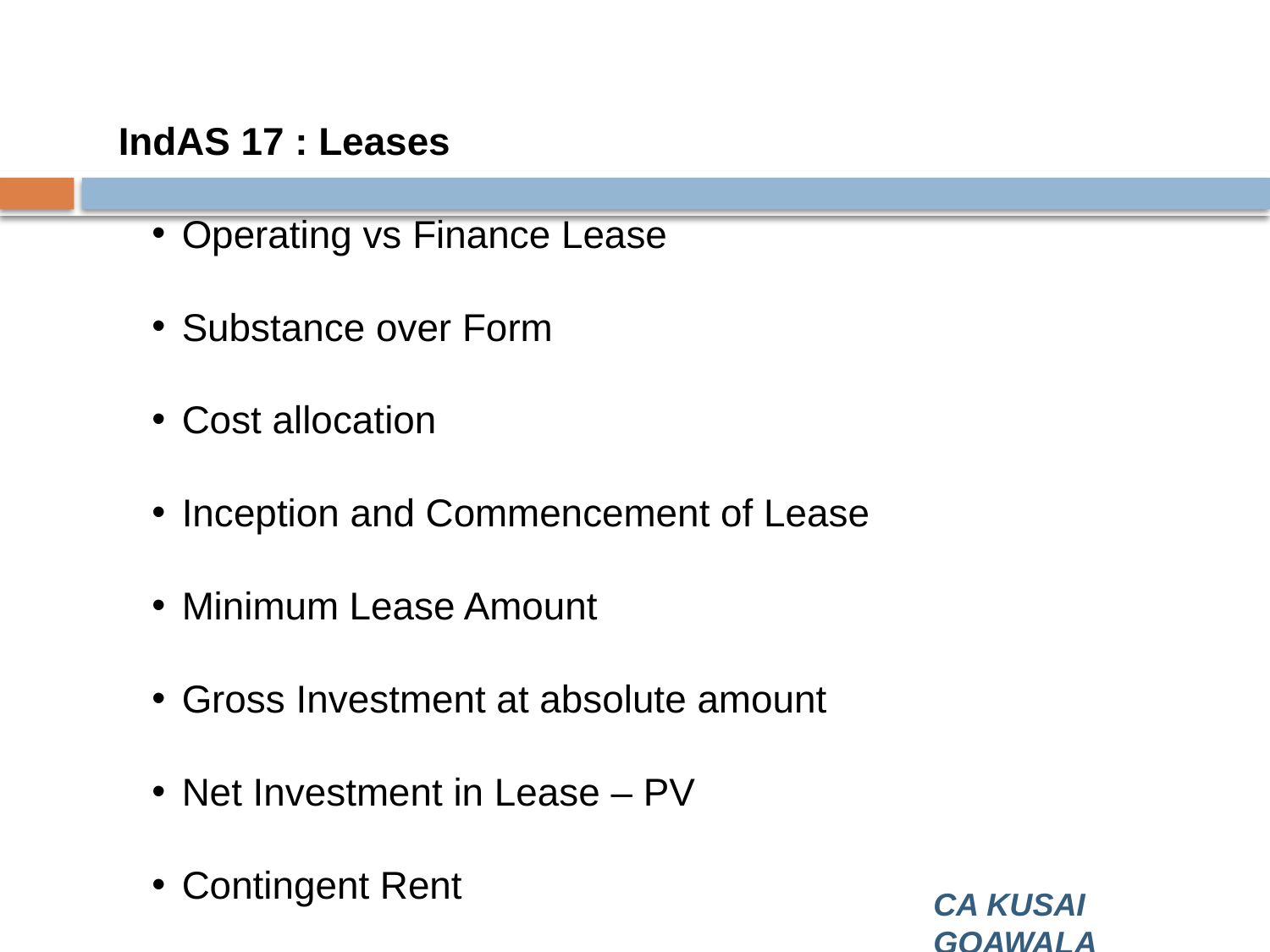

IndAS 17 : Leases

Operating vs Finance Lease

Substance over Form

Cost allocation

Inception and Commencement of Lease

Minimum Lease Amount

Gross Investment at absolute amount

Net Investment in Lease – PV

Contingent Rent

CA KUSAI GOAWALA